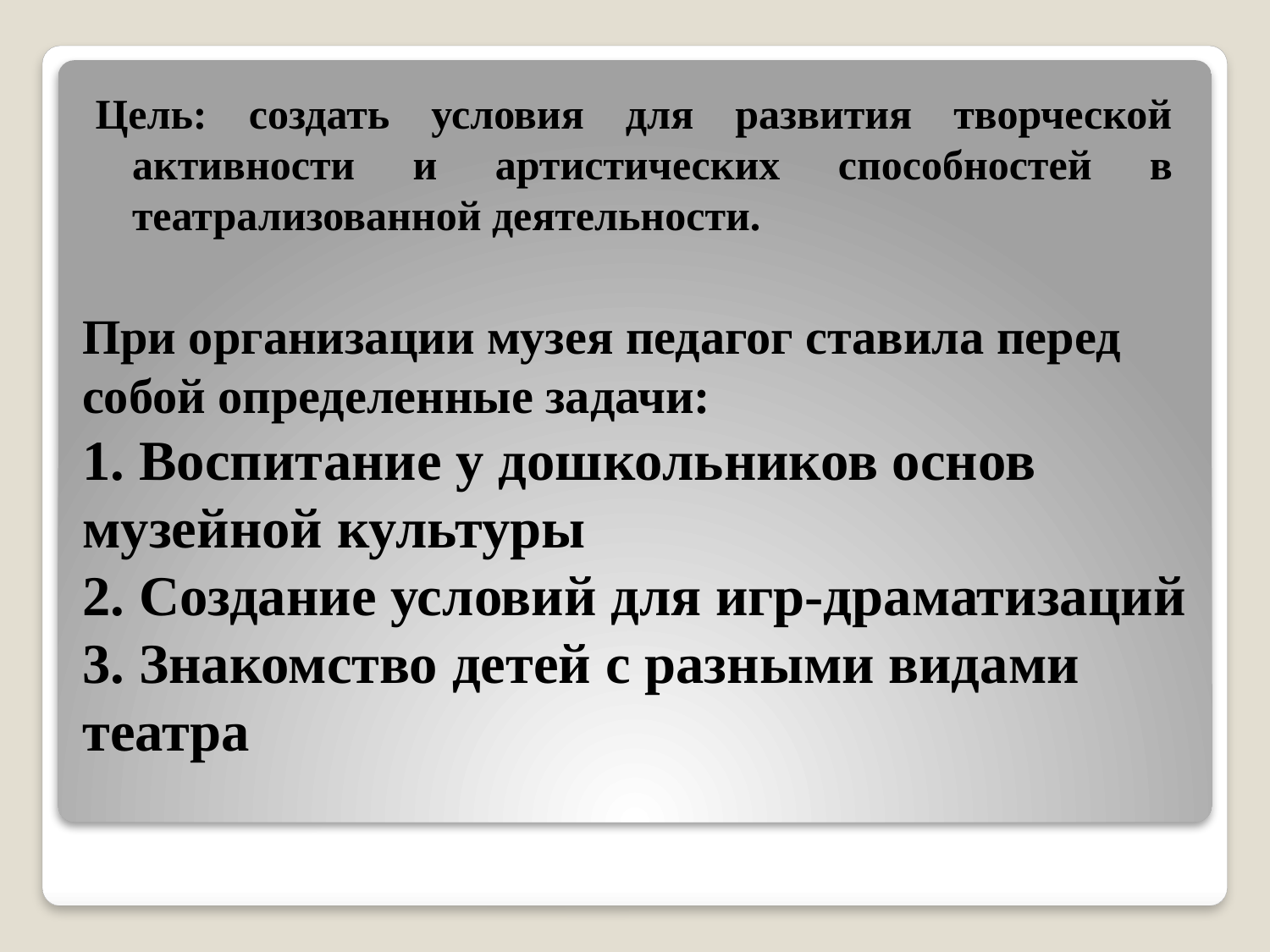

Цель: создать условия для развития творческой активности и артистических способностей в театрализованной деятельности.
# При организации музея педагог ставила перед собой определенные задачи: 1. Воспитание у дошкольников основ музейной культуры 2. Создание условий для игр-драматизаций 3. Знакомство детей с разными видами театра